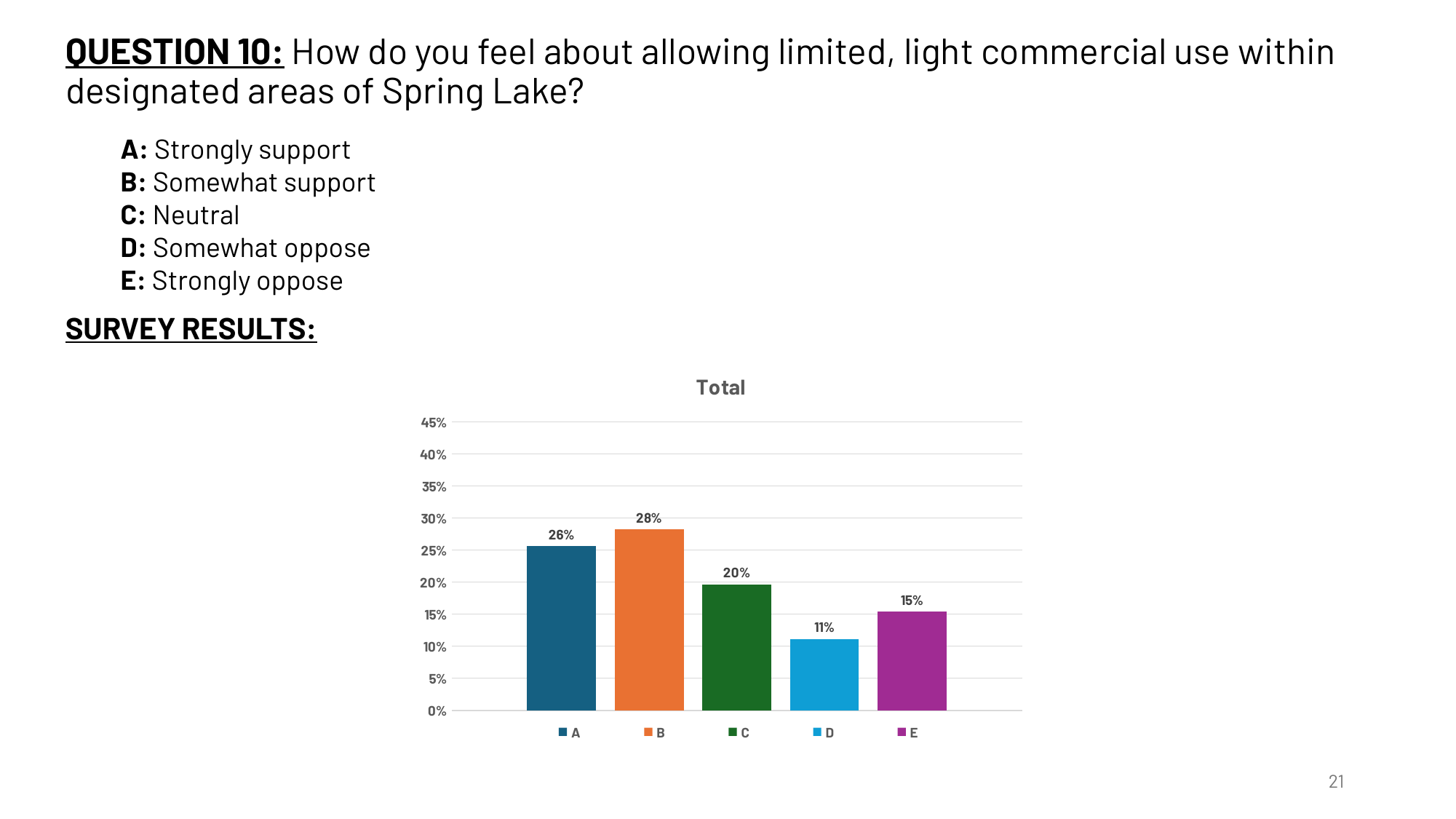

# QUESTION 10: How do you feel about allowing limited, light commercial use within designated areas of Spring Lake?
A: Strongly support
B: Somewhat support
C: Neutral
D: Somewhat oppose
E: Strongly oppose
SURVEY RESULTS:

### Chart: Total

| Category | A | B | C | D | E |
|---|---|---|---|---|---|
| Total | 0.2564102564102564 | 0.28205128205128205 | 0.19658119658119658 | 0.1111111111111111 | 0.15384615384615385 |
21